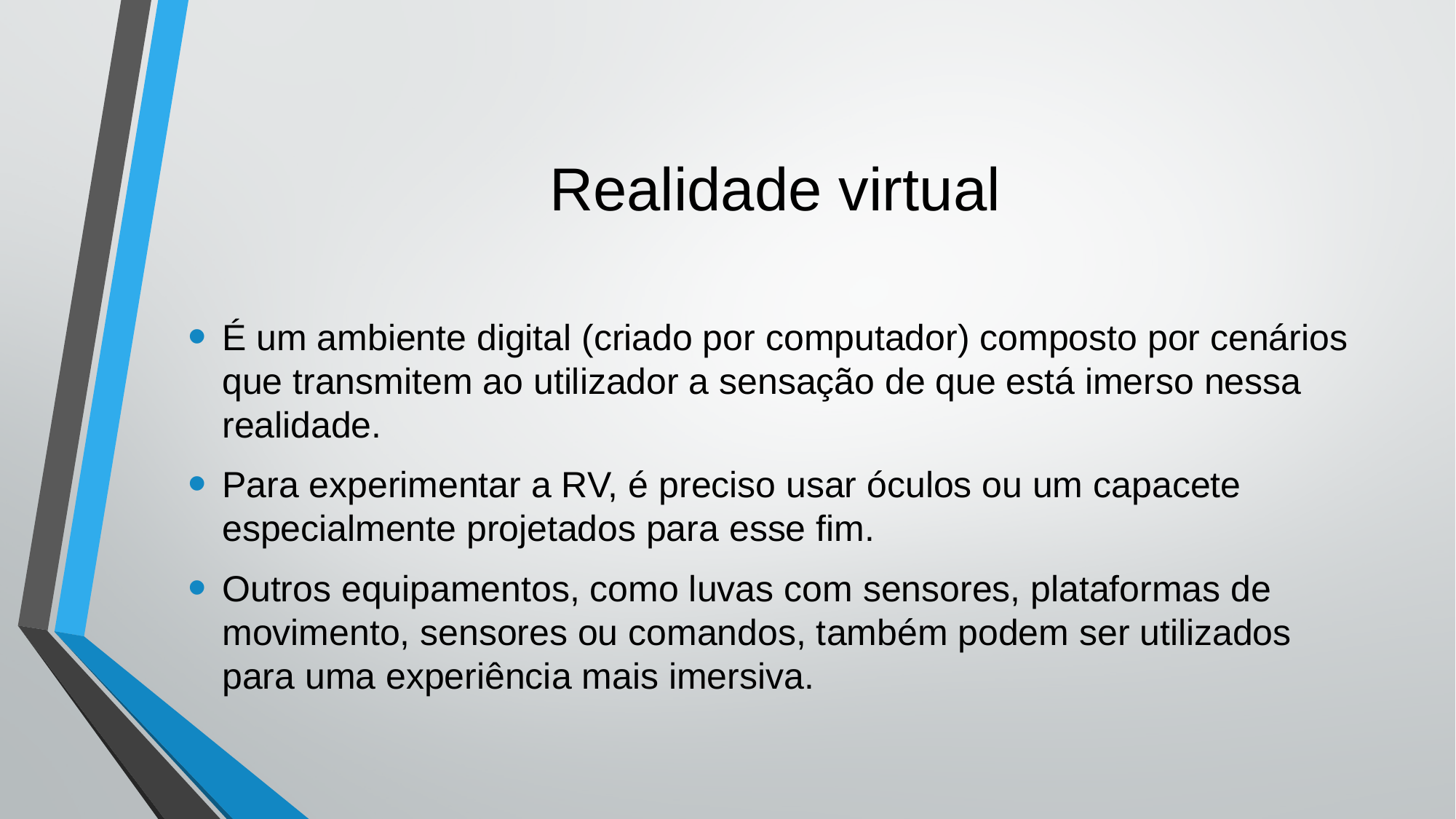

# Realidade virtual
É um ambiente digital (criado por computador) composto por cenários que transmitem ao utilizador a sensação de que está imerso nessa realidade.
Para experimentar a RV, é preciso usar óculos ou um capacete especialmente projetados para esse fim.
Outros equipamentos, como luvas com sensores, plataformas de movimento, sensores ou comandos, também podem ser utilizados para uma experiência mais imersiva.